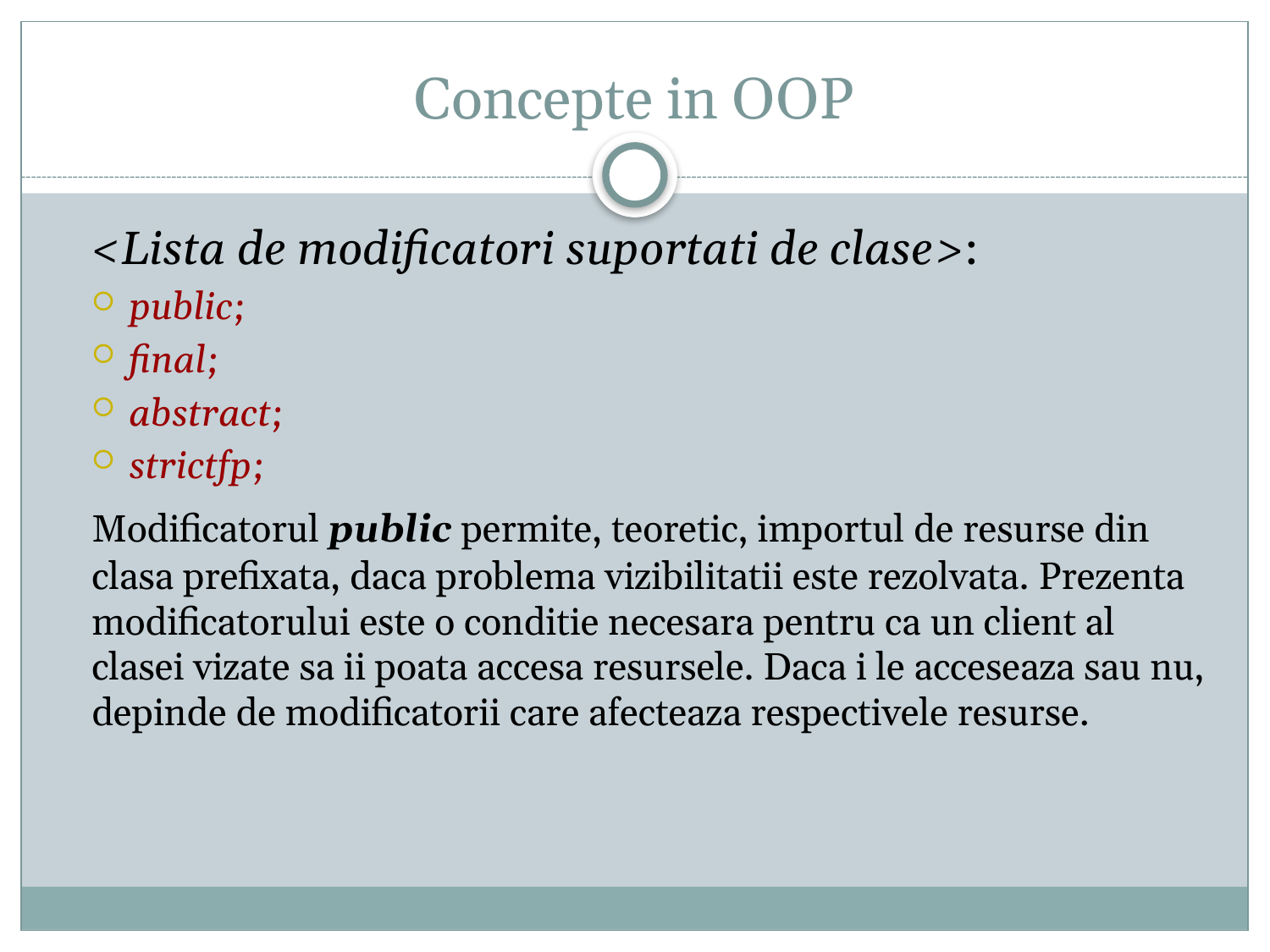

# Concepte in OOP
	<Lista de modificatori suportati de clase>:
public;
final;
abstract;
strictfp;
	Modificatorul public permite, teoretic, importul de resurse din clasa prefixata, daca problema vizibilitatii este rezolvata. Prezenta modificatorului este o conditie necesara pentru ca un client al clasei vizate sa ii poata accesa resursele. Daca i le acceseaza sau nu, depinde de modificatorii care afecteaza respectivele resurse.